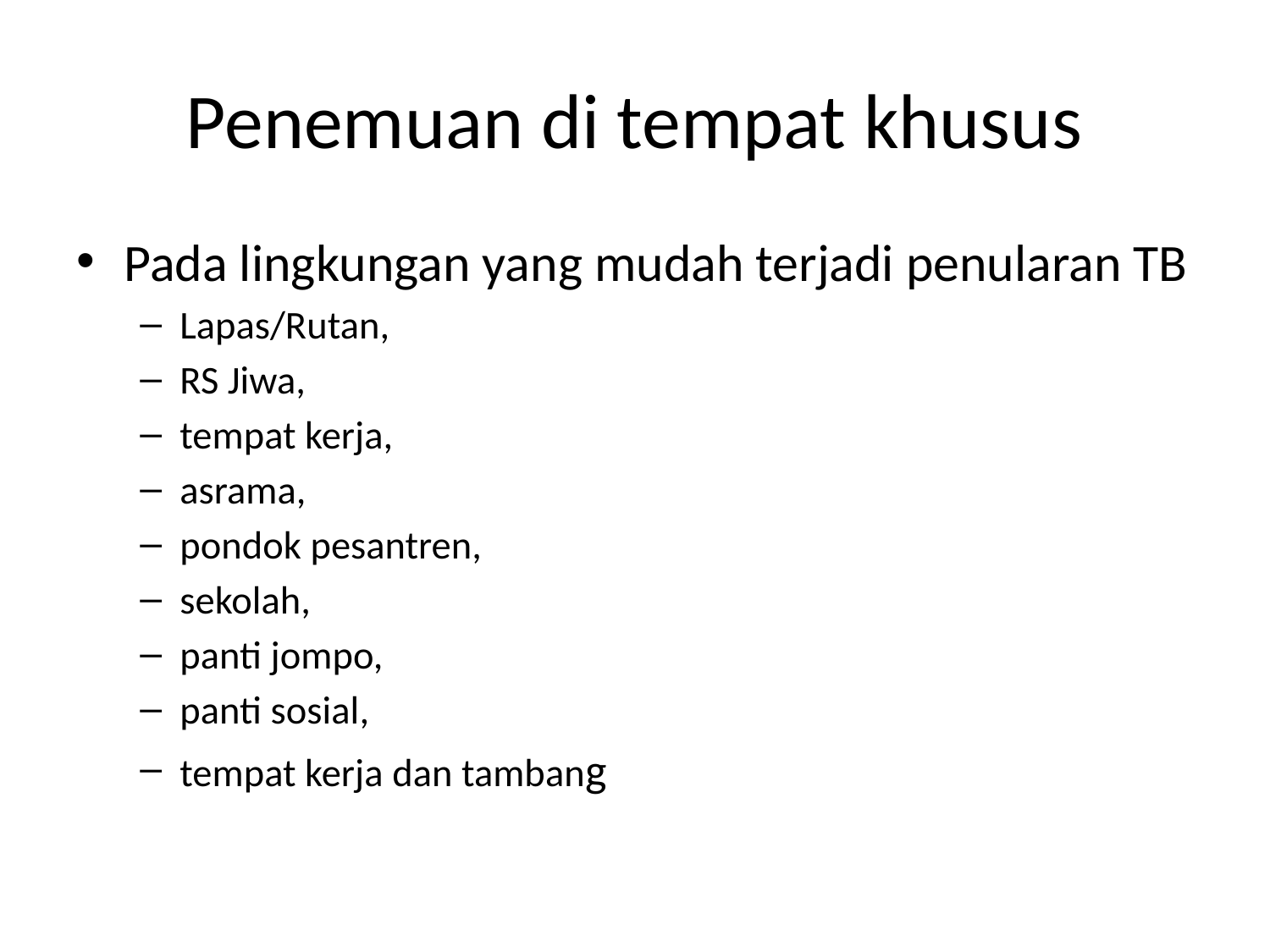

# Penemuan di tempat khusus
Pada lingkungan yang mudah terjadi penularan TB
Lapas/Rutan,
RS Jiwa,
tempat kerja,
asrama,
pondok pesantren,
sekolah,
panti jompo,
panti sosial,
tempat kerja dan tambang